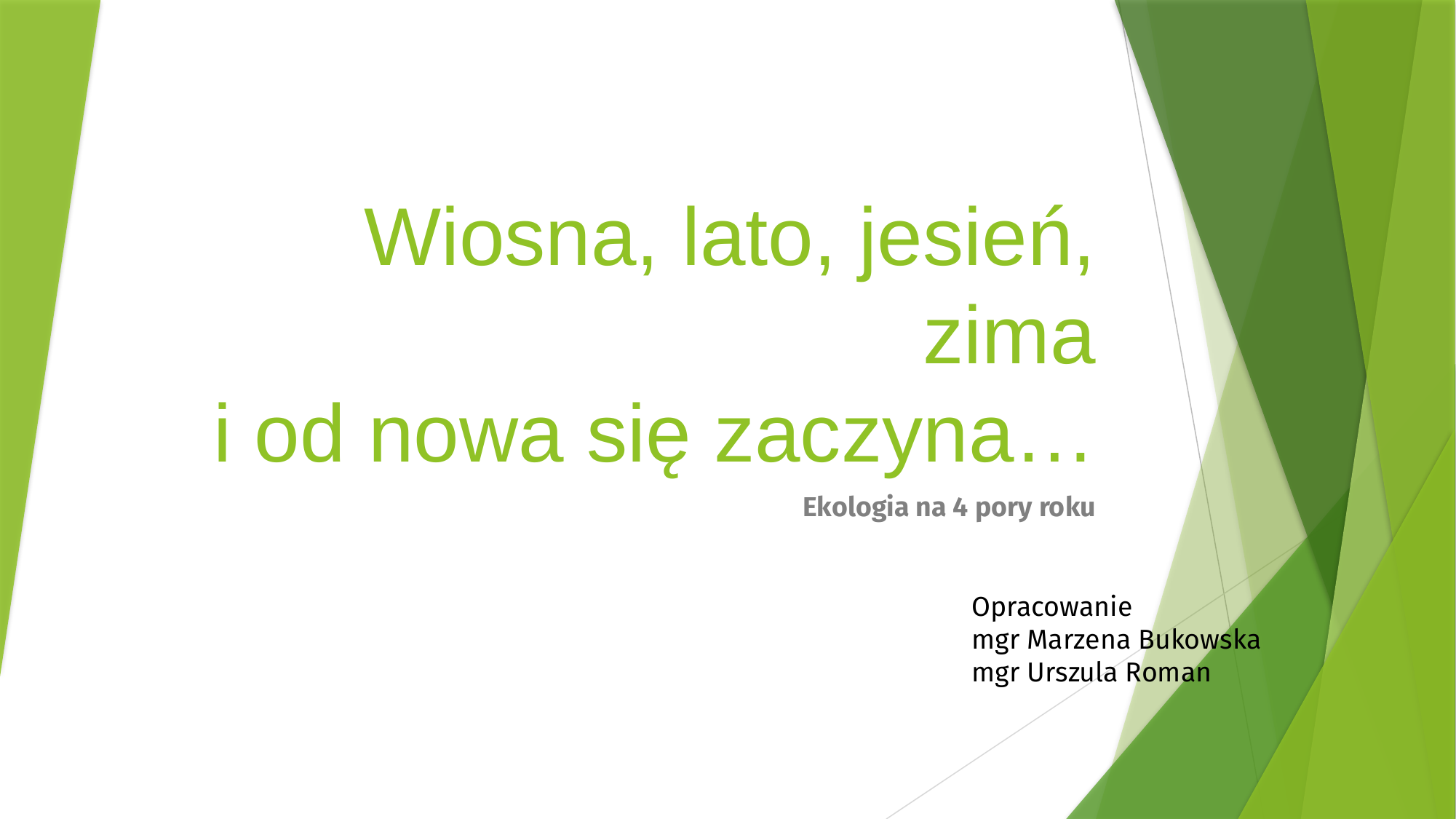

# Wiosna, lato, jesień, zima i od nowa się zaczyna…
Ekologia na 4 pory roku
Opracowanie
mgr Marzena Bukowska
mgr Urszula Roman